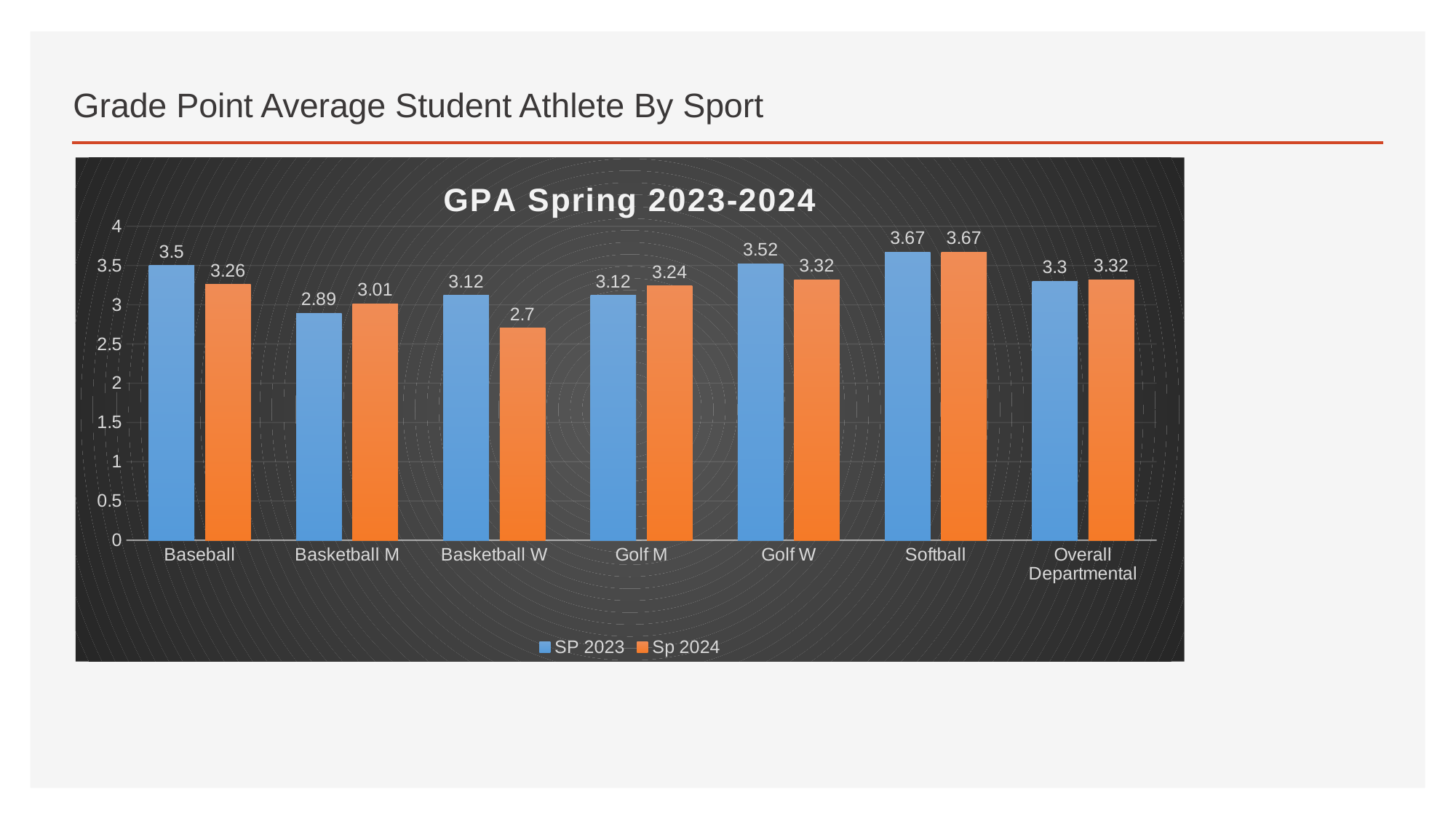

# Grade Point Average Student Athlete By Sport

### Chart: GPA Spring 2023-2024

| Category | SP 2023 | Sp 2024 |
|---|---|---|
| Baseball | 3.5 | 3.26 |
| Basketball M | 2.89 | 3.01 |
| Basketball W | 3.12 | 2.7 |
| Golf M | 3.12 | 3.24 |
| Golf W | 3.52 | 3.32 |
| Softball | 3.67 | 3.67 |
| Overall Departmental | 3.3 | 3.32 |